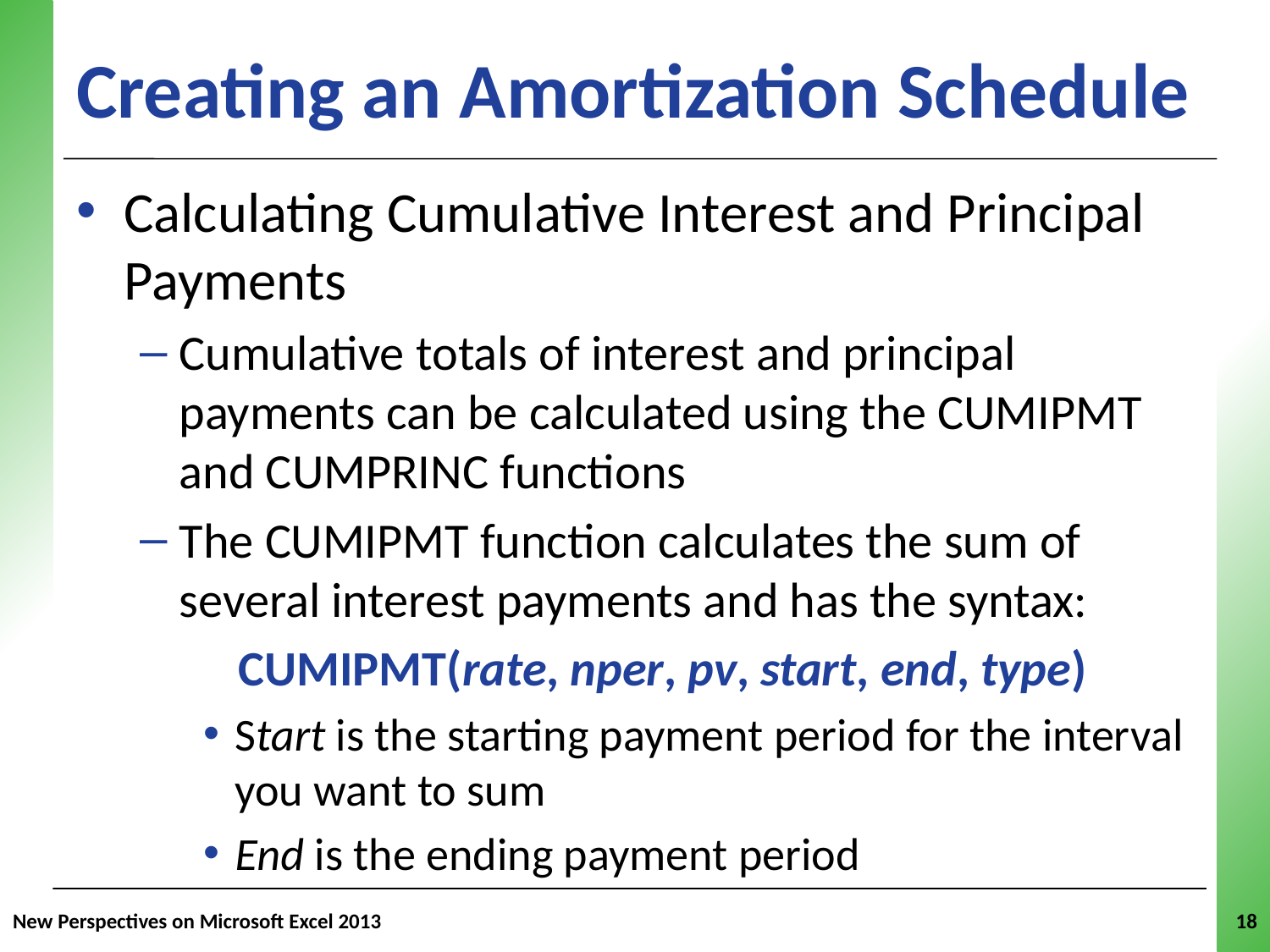

# Creating an Amortization Schedule
Calculating Cumulative Interest and Principal Payments
Cumulative totals of interest and principal payments can be calculated using the CUMIPMT and CUMPRINC functions
The CUMIPMT function calculates the sum of several interest payments and has the syntax:
CUMIPMT(rate, nper, pv, start, end, type)
Start is the starting payment period for the interval you want to sum
End is the ending payment period
New Perspectives on Microsoft Excel 2013
18